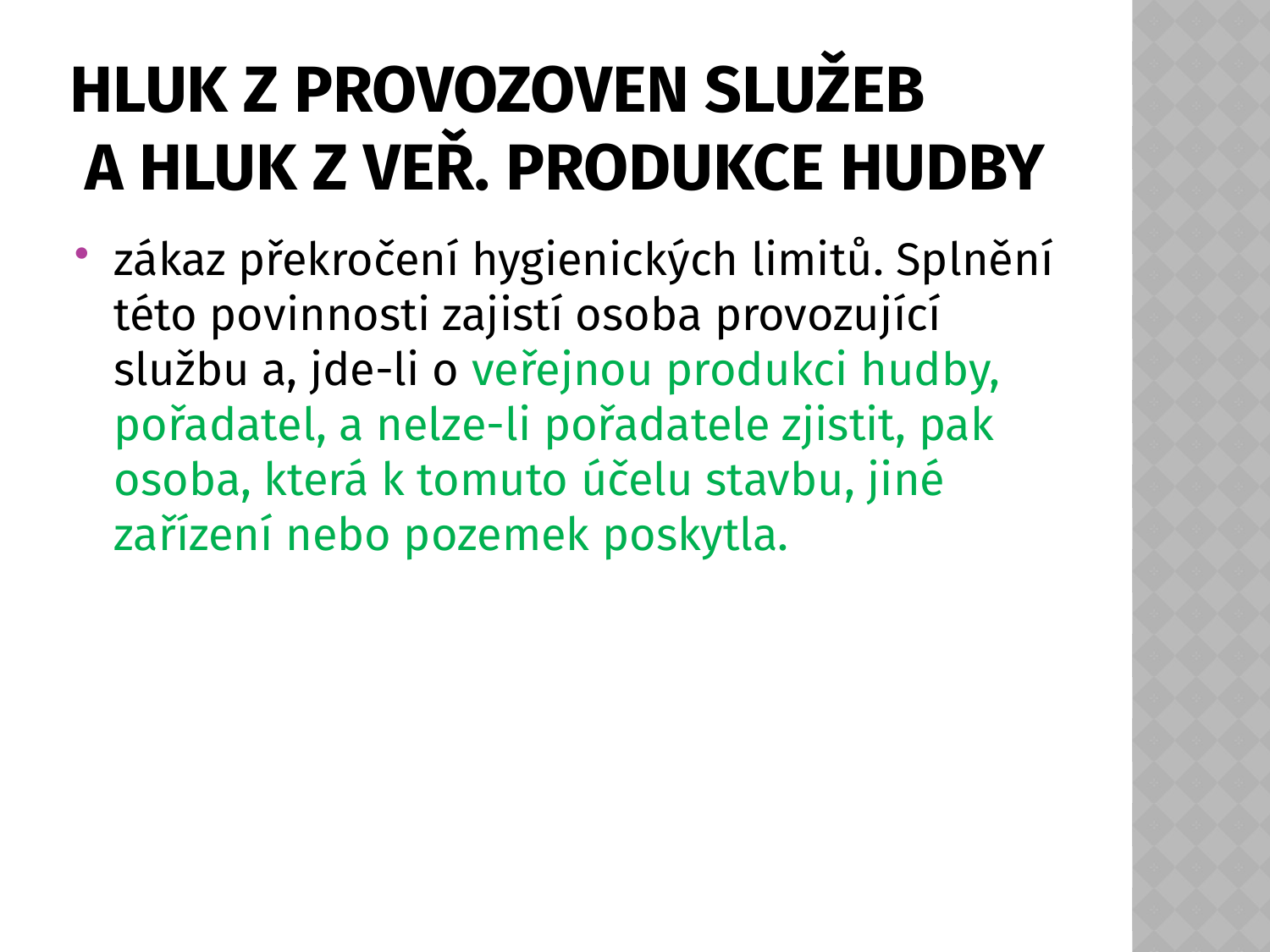

# Hluk z provozoven služeb a hluk z veř. produkce hudby
zákaz překročení hygienických limitů. Splnění této povinnosti zajistí osoba provozující službu a, jde-li o veřejnou produkci hudby, pořadatel, a nelze-li pořadatele zjistit, pak osoba, která k tomuto účelu stavbu, jiné zařízení nebo pozemek poskytla.